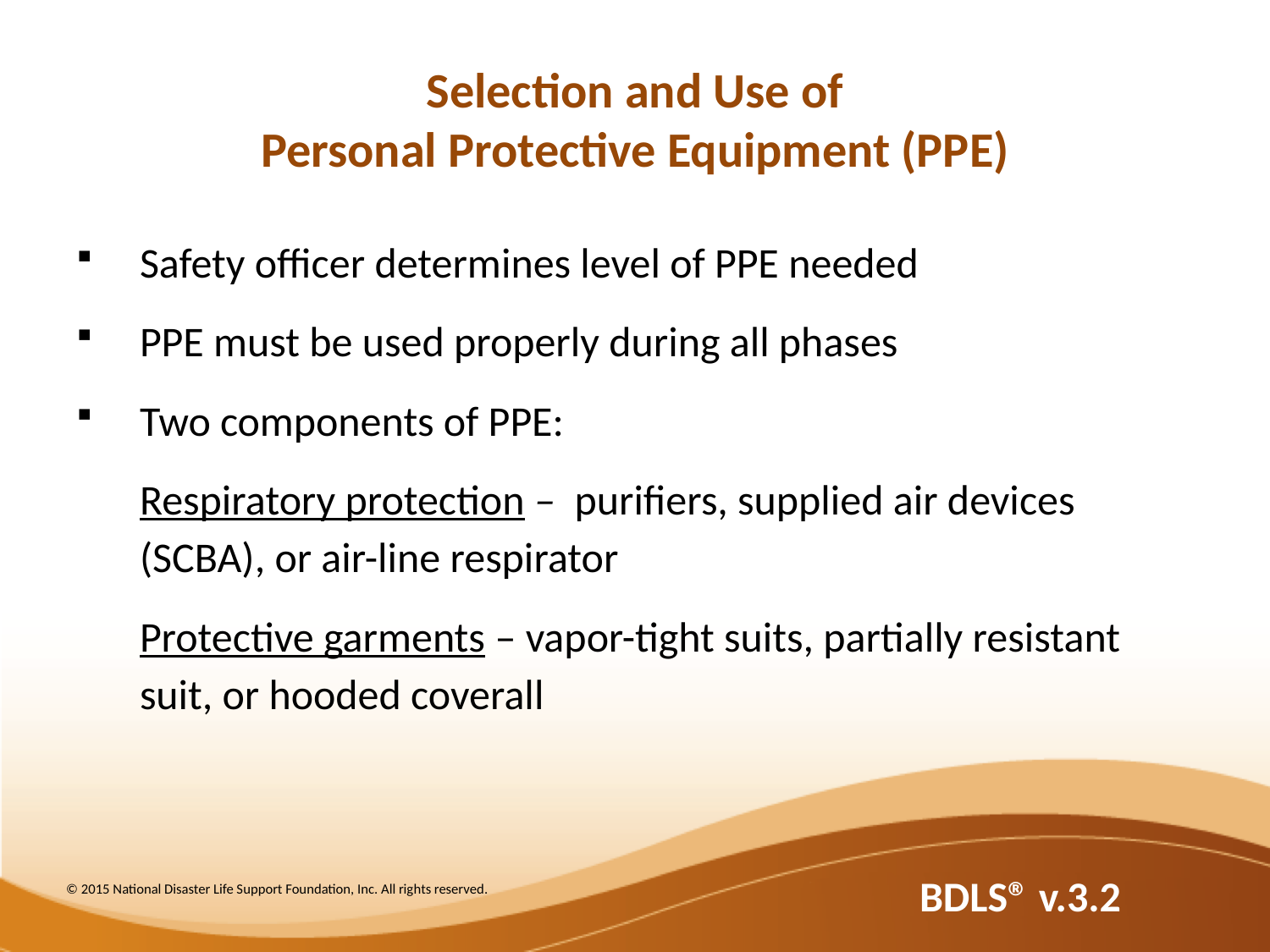

# Selection and Use of Personal Protective Equipment (PPE)
Safety officer determines level of PPE needed
PPE must be used properly during all phases
Two components of PPE:
Respiratory protection –  purifiers, supplied air devices (SCBA), or air-line respirator
Protective garments – vapor-tight suits, partially resistant suit, or hooded coverall